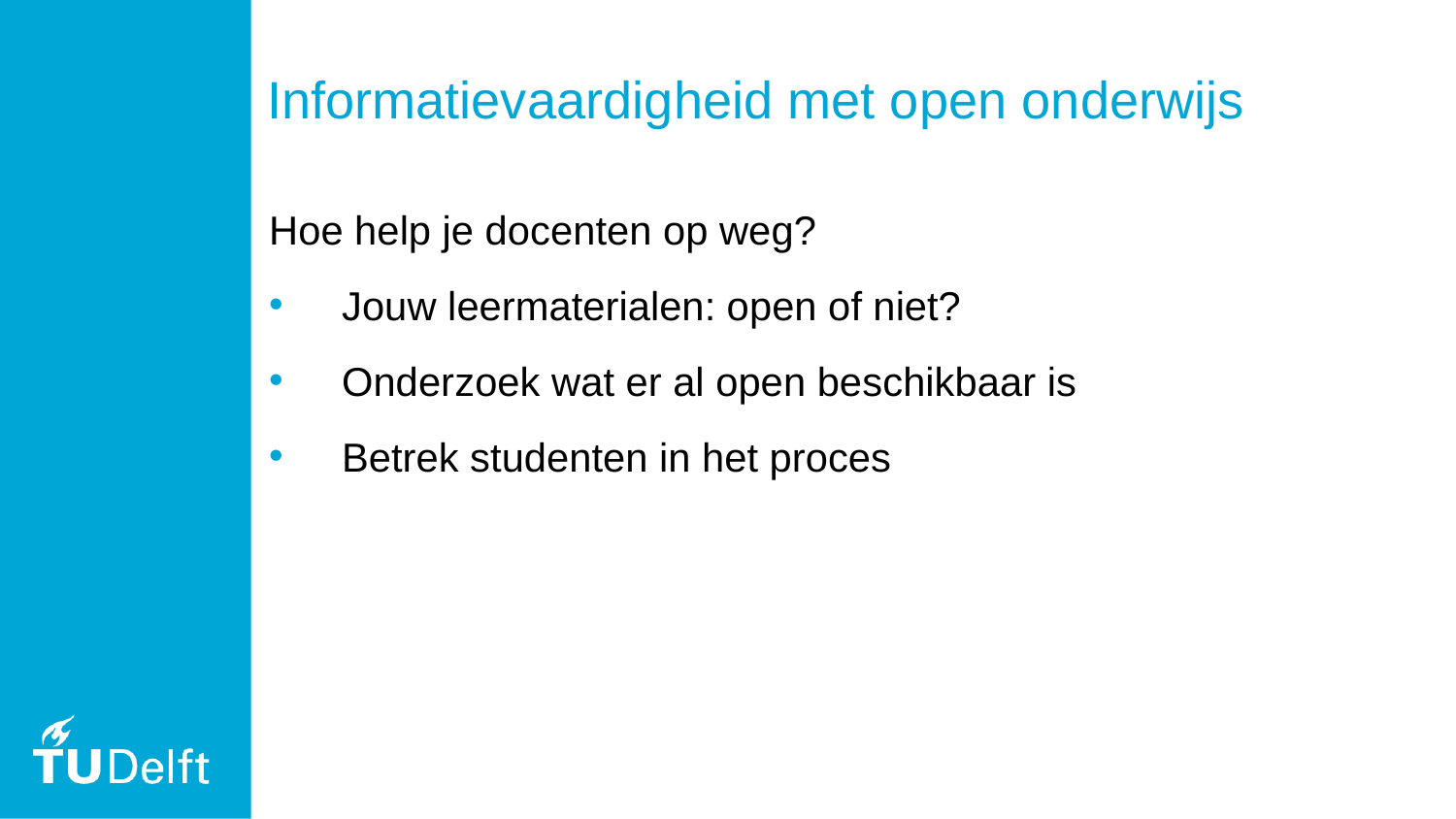

# Informatievaardigheid met open onderwijs
Hoe help je docenten op weg?
Jouw leermaterialen: open of niet?
Onderzoek wat er al open beschikbaar is
Betrek studenten in het proces